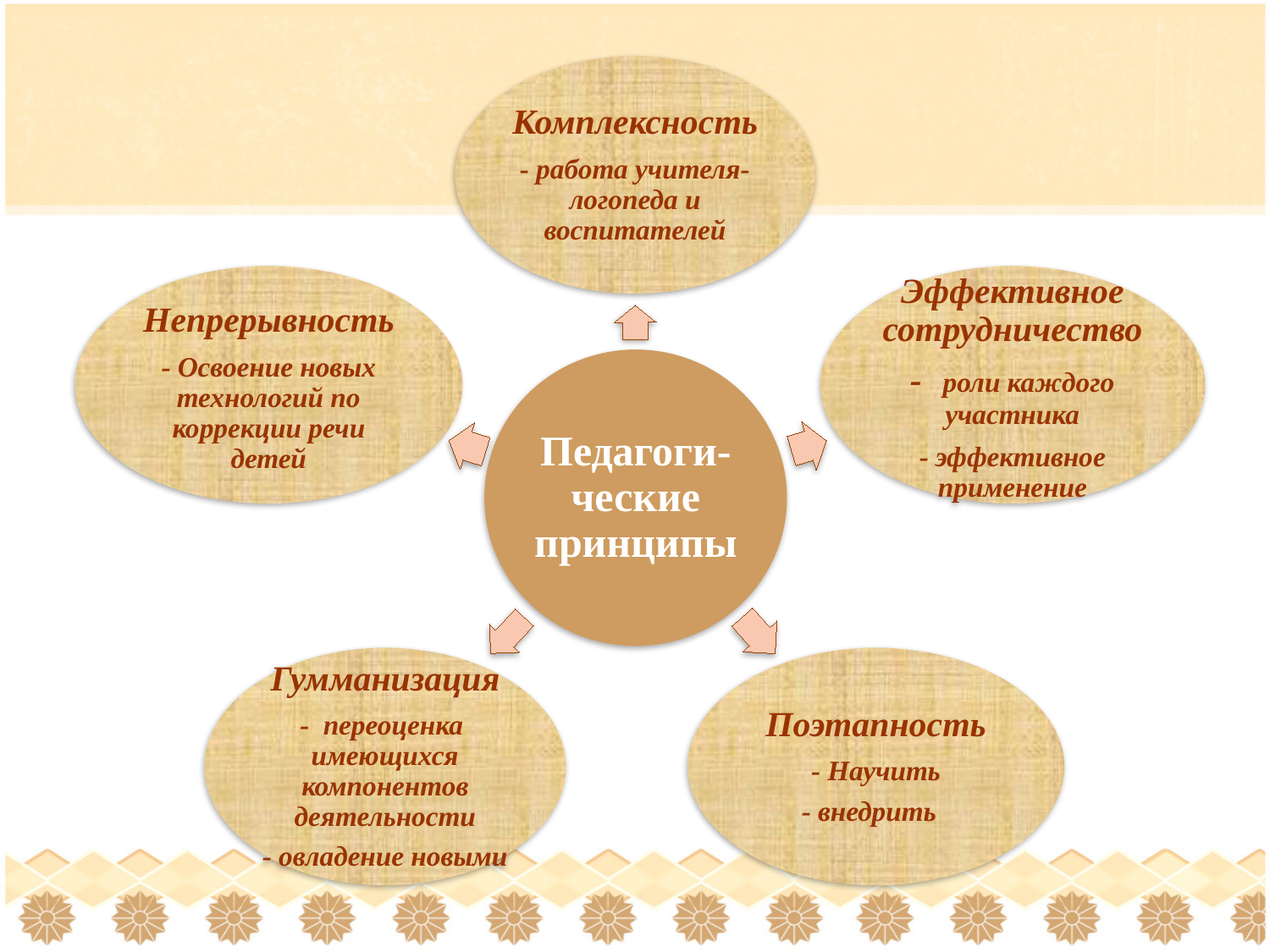

Педагоги-ческие принципы

Комплексность
- работа учителя-логопеда и воспитателей

Эффективное сотрудничество
-   роли каждого участника
- эффективное применение

Поэтапность
- Научить
- внедрить

Гумманизация
-  переоценка  имеющихся компонентов деятельности
- овладение новыми

Непрерывность
- Освоение новых технологий по коррекции речи детей